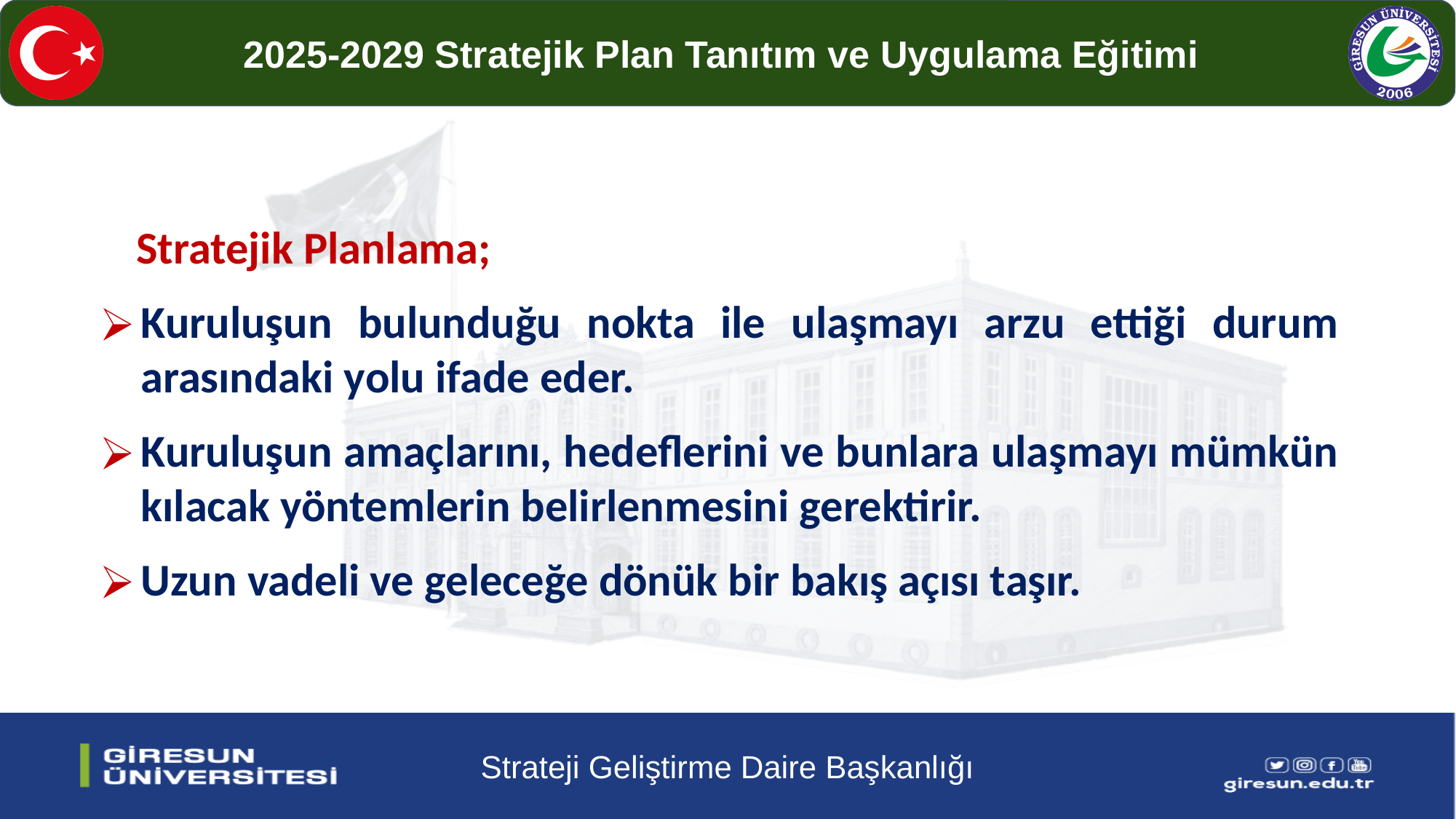

Stratejik Planlama;
Kuruluşun bulunduğu nokta ile ulaşmayı arzu ettiği durum arasındaki yolu ifade eder.
Kuruluşun amaçlarını, hedeflerini ve bunlara ulaşmayı mümkün kılacak yöntemlerin belirlenmesini gerektirir.
Uzun vadeli ve geleceğe dönük bir bakış açısı taşır.